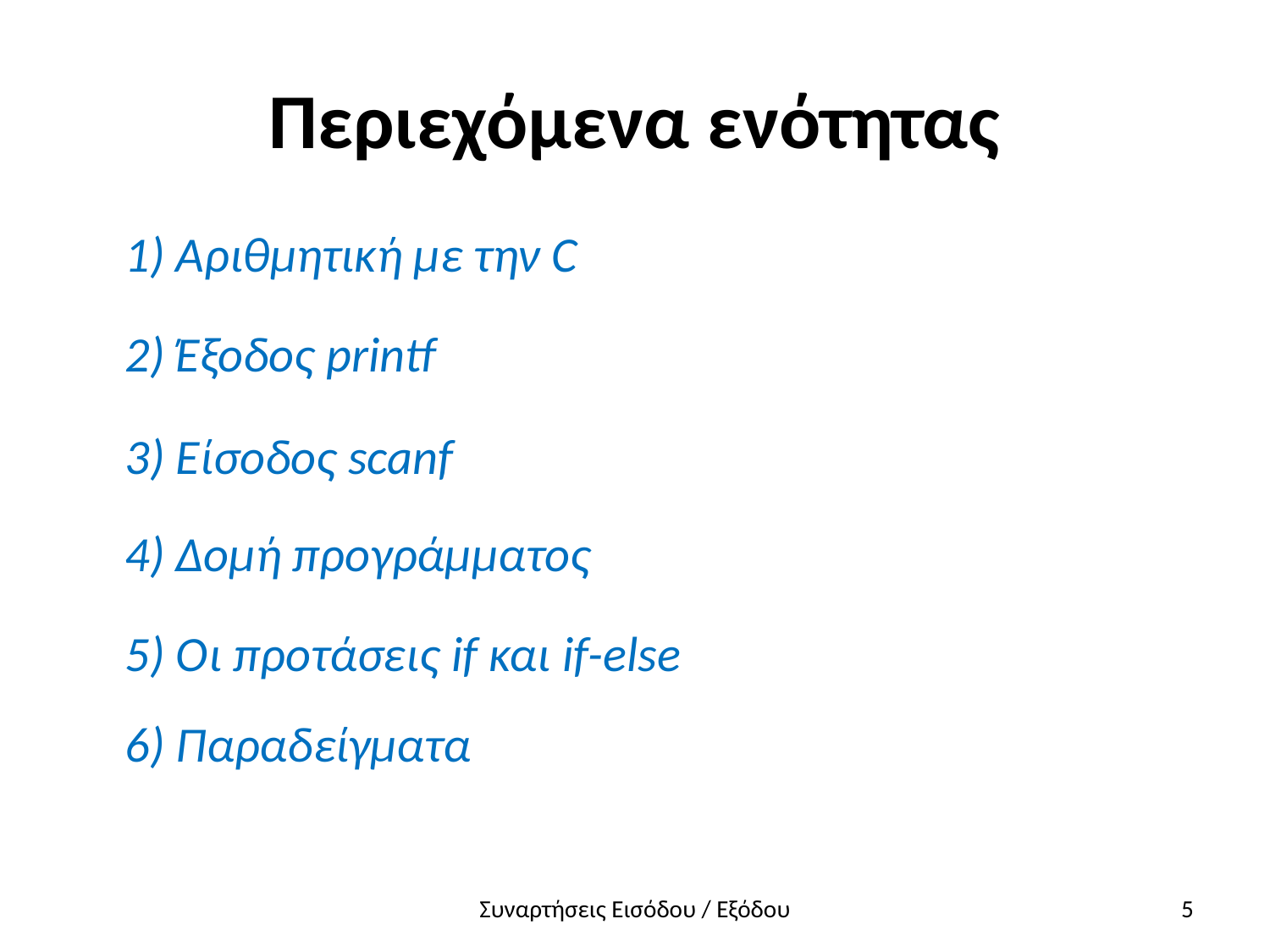

# Περιεχόμενα ενότητας
1) Αριθμητική με την C
2) Έξοδος printf
3) Είσοδος scanf
4) Δομή προγράμματος
5) Οι προτάσεις if και if-else
6) Παραδείγματα
Συναρτήσεις Εισόδου / Εξόδου
5